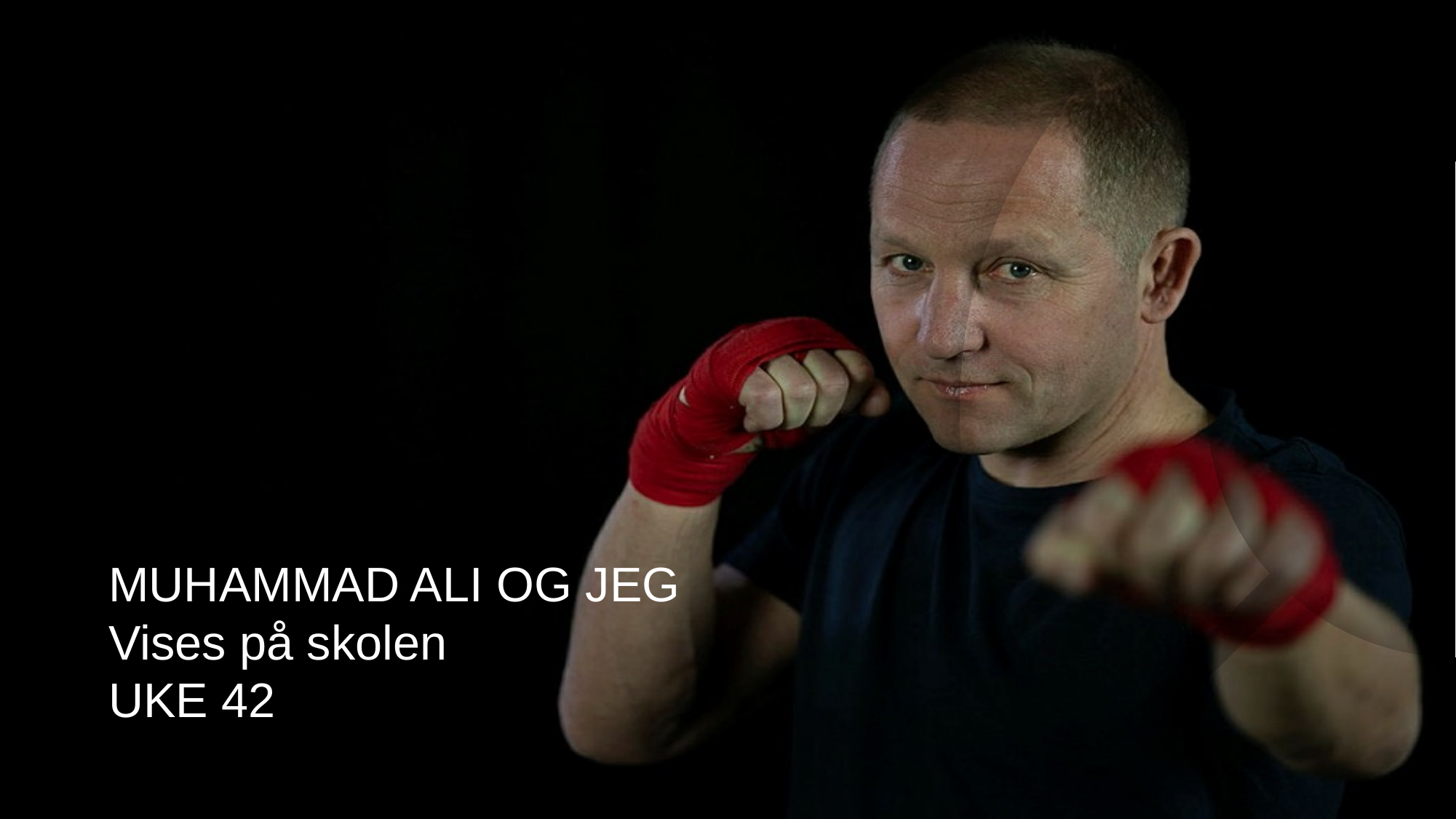

LITT REDD, BARE
Vises på skolen
UKE 49

MUHAMMAD ALI OG JEG
Vises på skolen
UKE 42
VIGGO VENNELØS
På skole og kulturhus
UKE 13